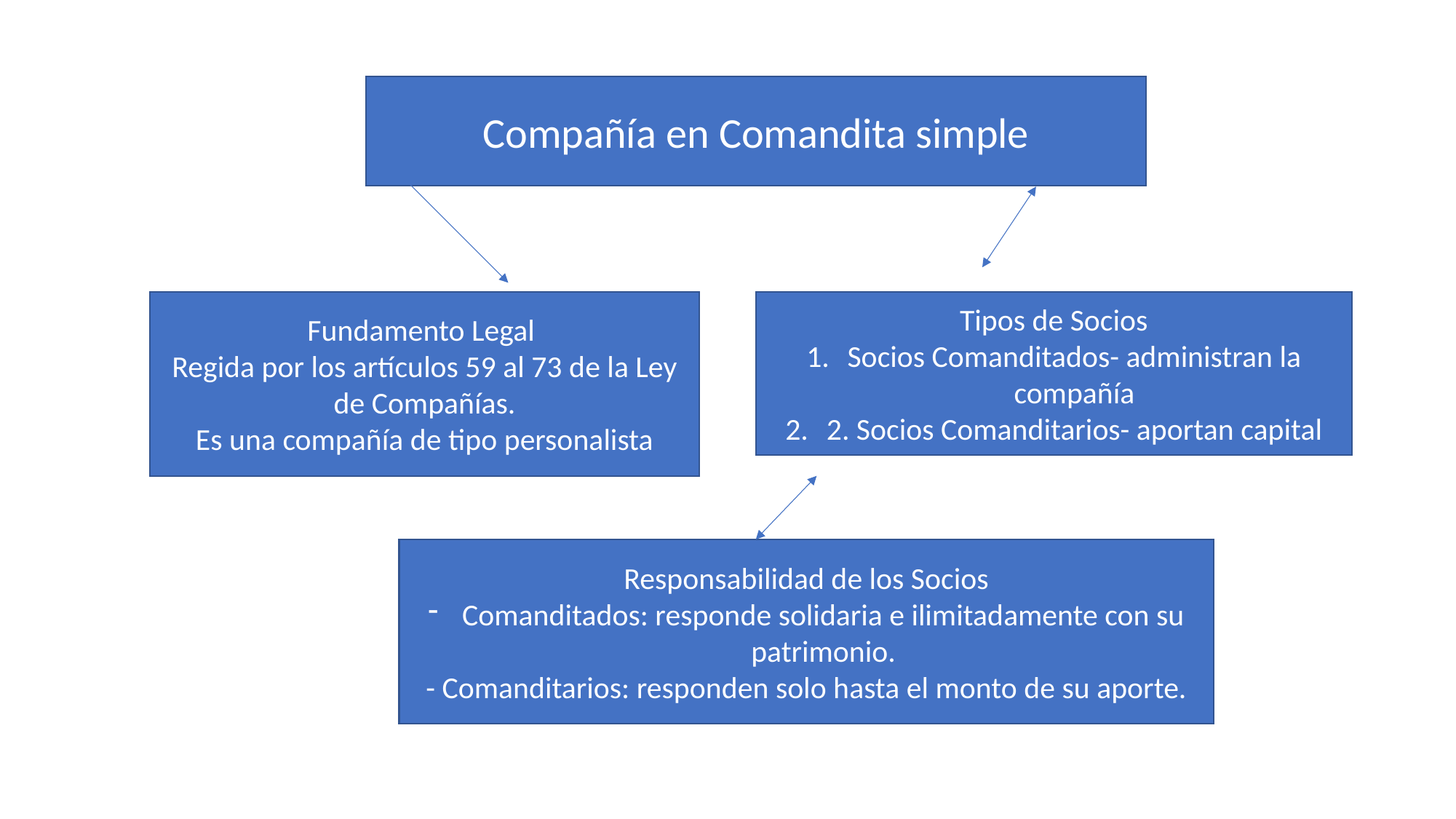

Compañía en Comandita simple
Fundamento Legal
Regida por los artículos 59 al 73 de la Ley de Compañías.
Es una compañía de tipo personalista
Tipos de Socios
Socios Comanditados- administran la compañía
2. Socios Comanditarios- aportan capital
Responsabilidad de los Socios
Comanditados: responde solidaria e ilimitadamente con su patrimonio.
- Comanditarios: responden solo hasta el monto de su aporte.